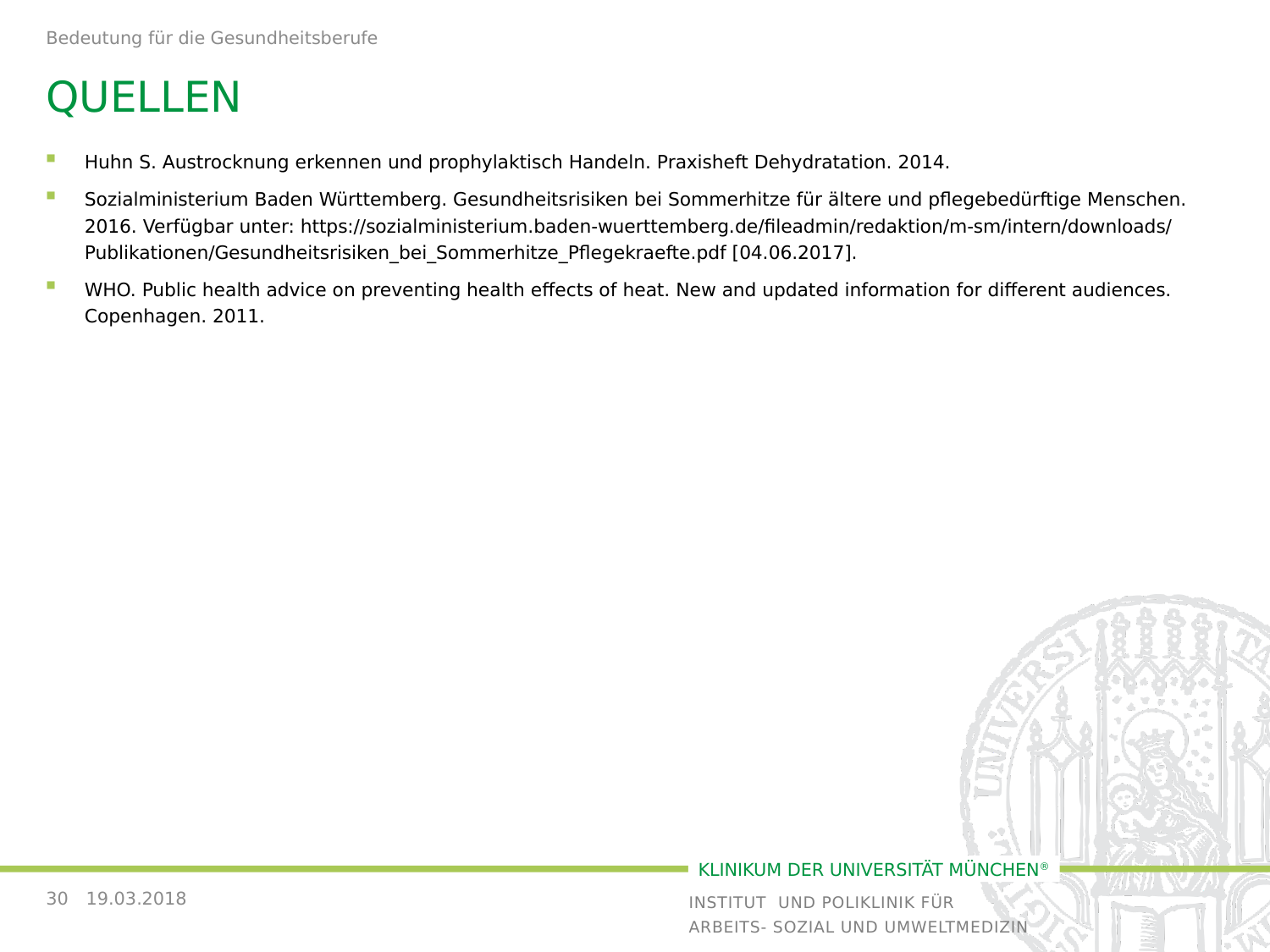

Bedeutung für die Gesundheitsberufe
# Quellen
Huhn S. Austrocknung erkennen und prophylaktisch Handeln. Praxisheft Dehydratation. 2014.
Sozialministerium Baden Württemberg. Gesundheitsrisiken bei Sommerhitze für ältere und pflegebedürftige Menschen. 2016. Verfügbar unter: https://sozialministerium.baden-wuerttemberg.de/fileadmin/redaktion/m-sm/intern/downloads/Publikationen/Gesundheitsrisiken_bei_Sommerhitze_Pflegekraefte.pdf [04.06.2017].
WHO. Public health advice on preventing health effects of heat. New and updated information for different audiences. Copenhagen. 2011.

30
19.03.2018